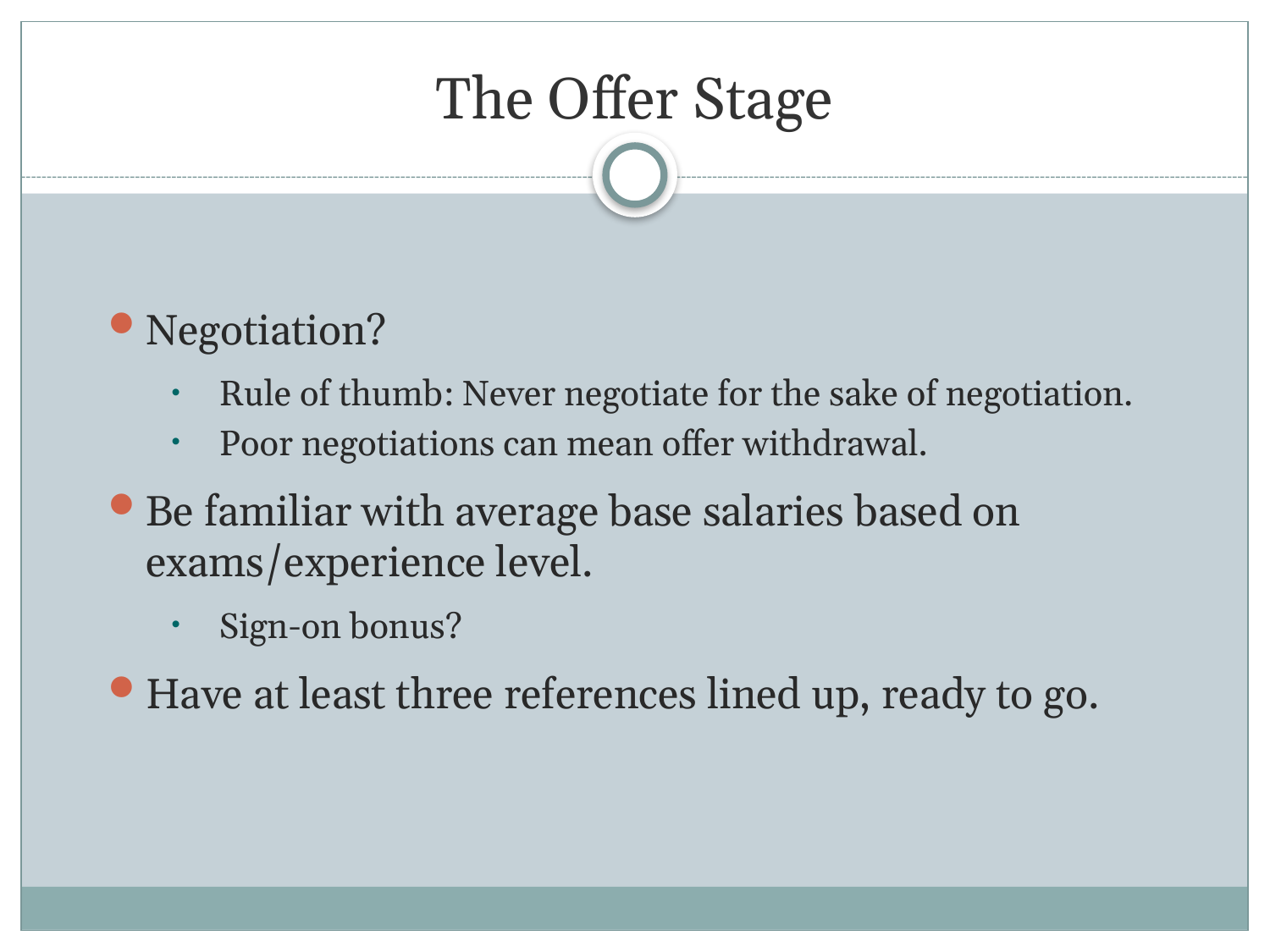

# The Offer Stage
Negotiation?
Rule of thumb: Never negotiate for the sake of negotiation.
Poor negotiations can mean offer withdrawal.
Be familiar with average base salaries based on exams/experience level.
Sign-on bonus?
Have at least three references lined up, ready to go.